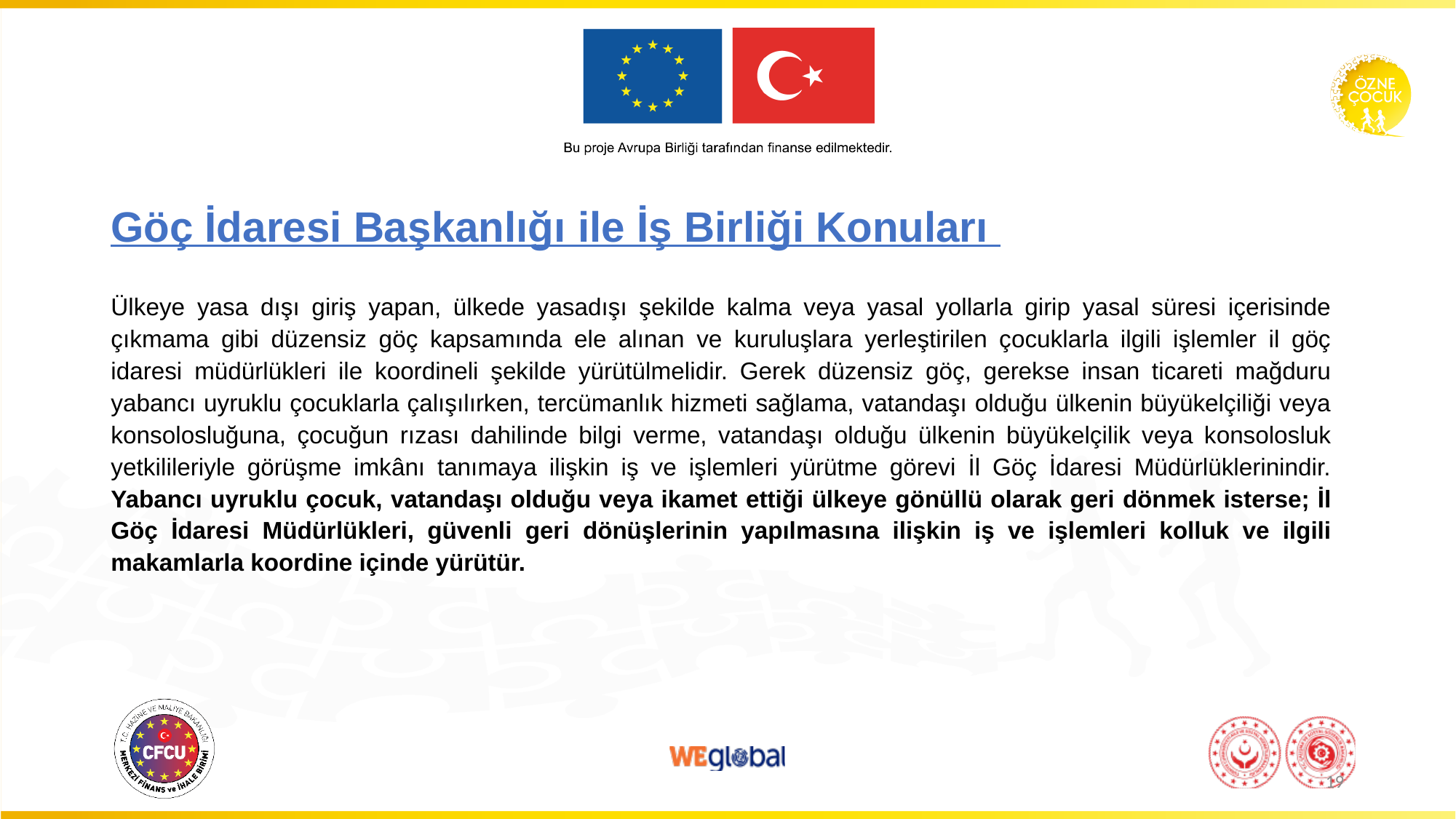

# Göç İdaresi Başkanlığı ile İş Birliği Konuları
Ülkeye yasa dışı giriş yapan, ülkede yasadışı şekilde kalma veya yasal yollarla girip yasal süresi içerisinde çıkmama gibi düzensiz göç kapsamında ele alınan ve kuruluşlara yerleştirilen çocuklarla ilgili işlemler il göç idaresi müdürlükleri ile koordineli şekilde yürütülmelidir. Gerek düzensiz göç, gerekse insan ticareti mağduru yabancı uyruklu çocuklarla çalışılırken, tercümanlık hizmeti sağlama, vatandaşı olduğu ülkenin büyükelçiliği veya konsolosluğuna, çocuğun rızası dahilinde bilgi verme, vatandaşı olduğu ülkenin büyükelçilik veya konsolosluk yetkilileriyle görüşme imkânı tanımaya ilişkin iş ve işlemleri yürütme görevi İl Göç İdaresi Müdürlüklerinindir. Yabancı uyruklu çocuk, vatandaşı olduğu veya ikamet ettiği ülkeye gönüllü olarak geri dönmek isterse; İl Göç İdaresi Müdürlükleri, güvenli geri dönüşlerinin yapılmasına ilişkin iş ve işlemleri kolluk ve ilgili makamlarla koordine içinde yürütür.

19